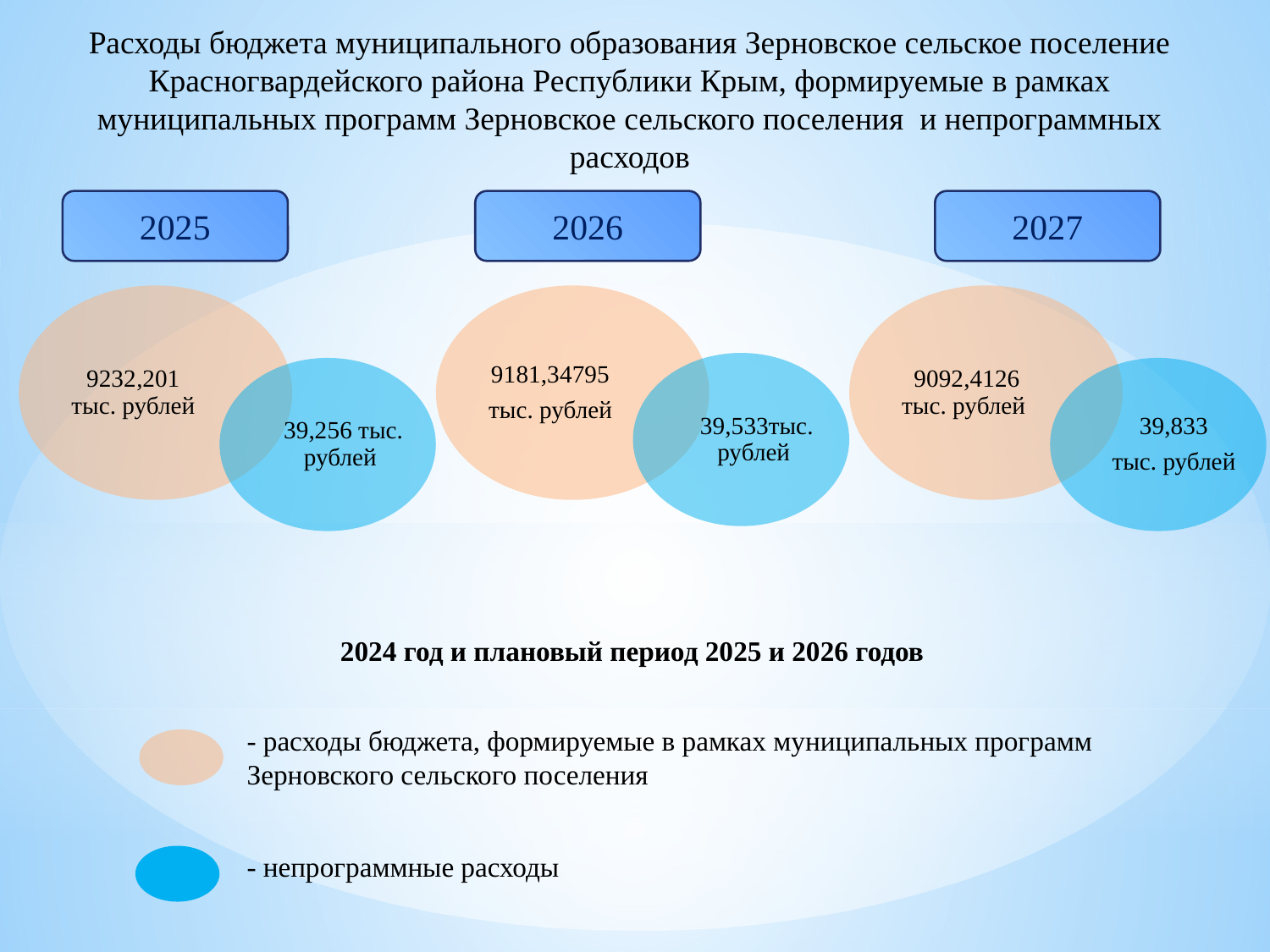

Расходы бюджета муниципального образования Зерновское сельское поселение Красногвардейского района Республики Крым, формируемые в рамках муниципальных программ Зерновское сельского поселения  и непрограммных расходов
2025
2026
2027
9232,201 тыс. рублей
39,256 тыс. рублей
9181,34795
тыс. рублей
39,533тыс. рублей
 9092,4126 тыс. рублей
39,833
тыс. рублей
2024 год и плановый период 2025 и 2026 годов
- расходы бюджета, формируемые в рамках муниципальных программ Зерновского сельского поселения

- непрограммные расходы